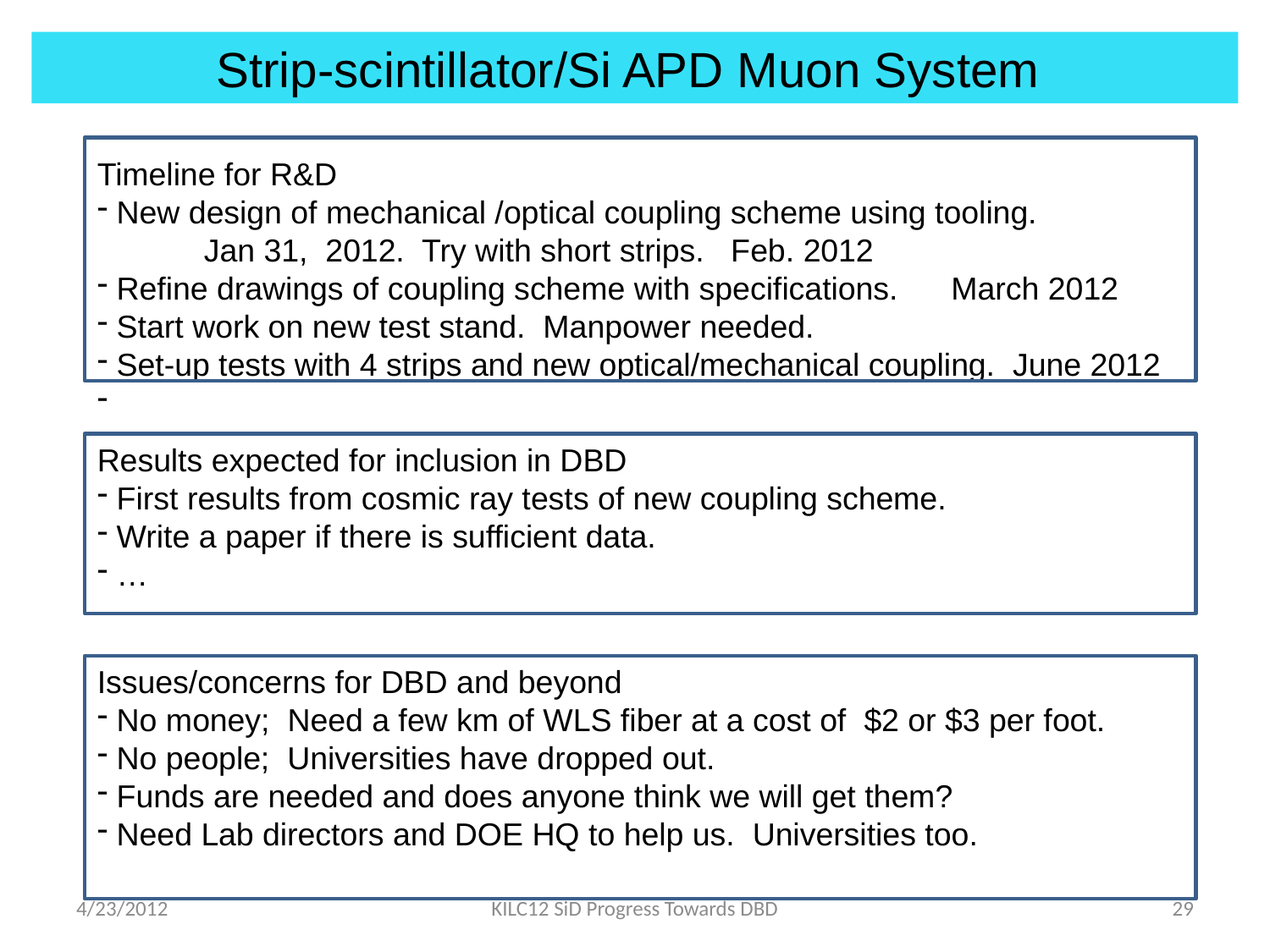

Strip-scintillator/Si APD Muon System

Timeline for R&D
 New design of mechanical /optical coupling scheme using tooling.
            Jan 31,  2012.  Try with short strips.   Feb. 2012
 Refine drawings of coupling scheme with specifications.      March 2012
 Start work on new test stand.  Manpower needed.
 Set-up tests with 4 strips and new optical/mechanical coupling.  June 2012

Results expected for inclusion in DBD
 First results from cosmic ray tests of new coupling scheme.
 Write a paper if there is sufficient data.
 …

Issues/concerns for DBD and beyond
 No money;  Need a few km of WLS fiber at a cost of  $2 or $3 per foot.
 No people;  Universities have dropped out.
 Funds are needed and does anyone think we will get them?
 Need Lab directors and DOE HQ to help us.  Universities too.

4/23/2012
KILC12 SiD Progress Towards DBD
29